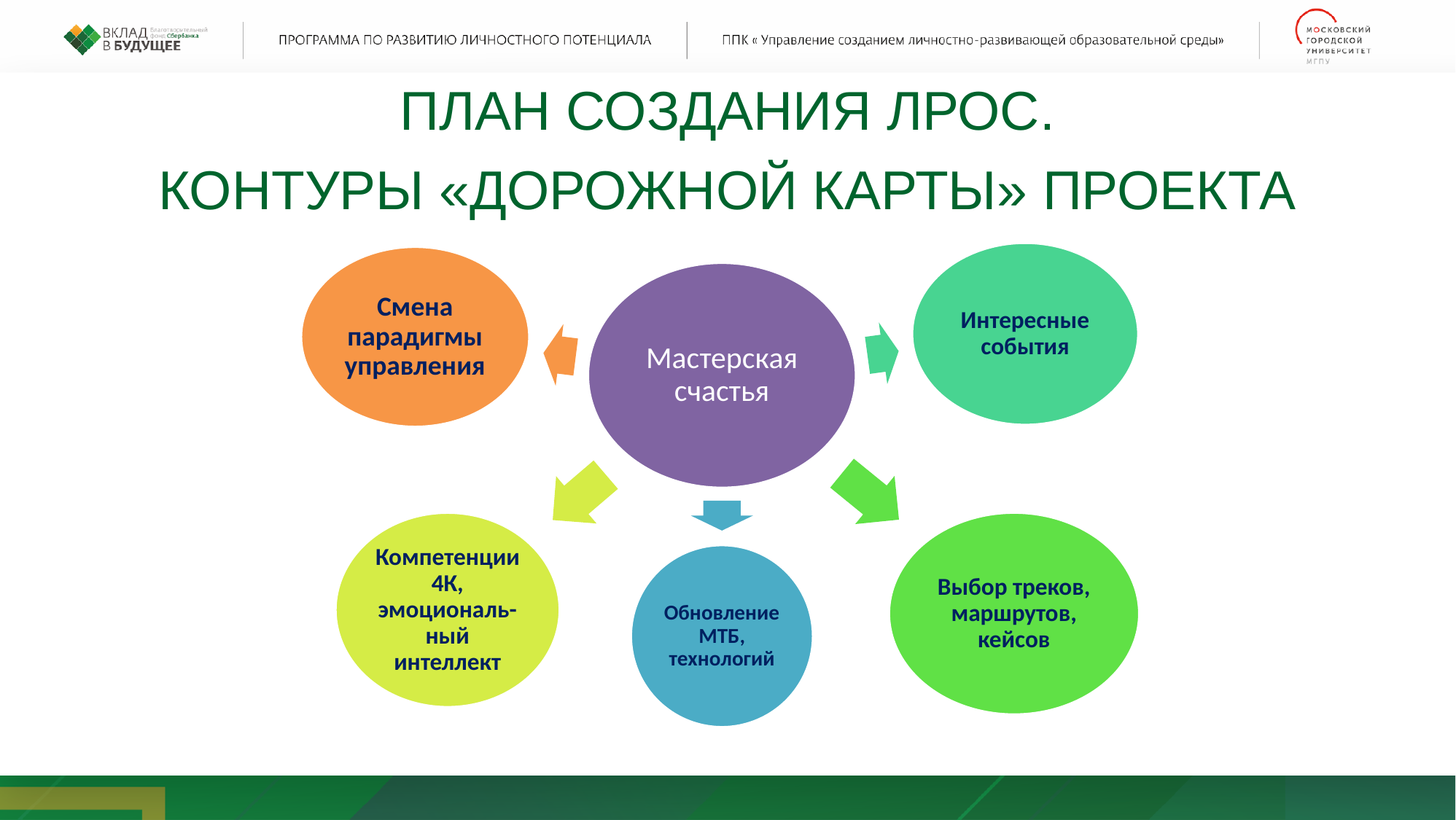

ПЛАН СОЗДАНИЯ ЛРОС.
КОНТУРЫ «ДОРОЖНОЙ КАРТЫ» ПРОЕКТА
Мастерская счастья

Обновление МТБ, технологий

Интересные события

Выбор треков, маршрутов, кейсов

Компетенции 4К, эмоциональ-ный интеллект

Смена парадигмы управления